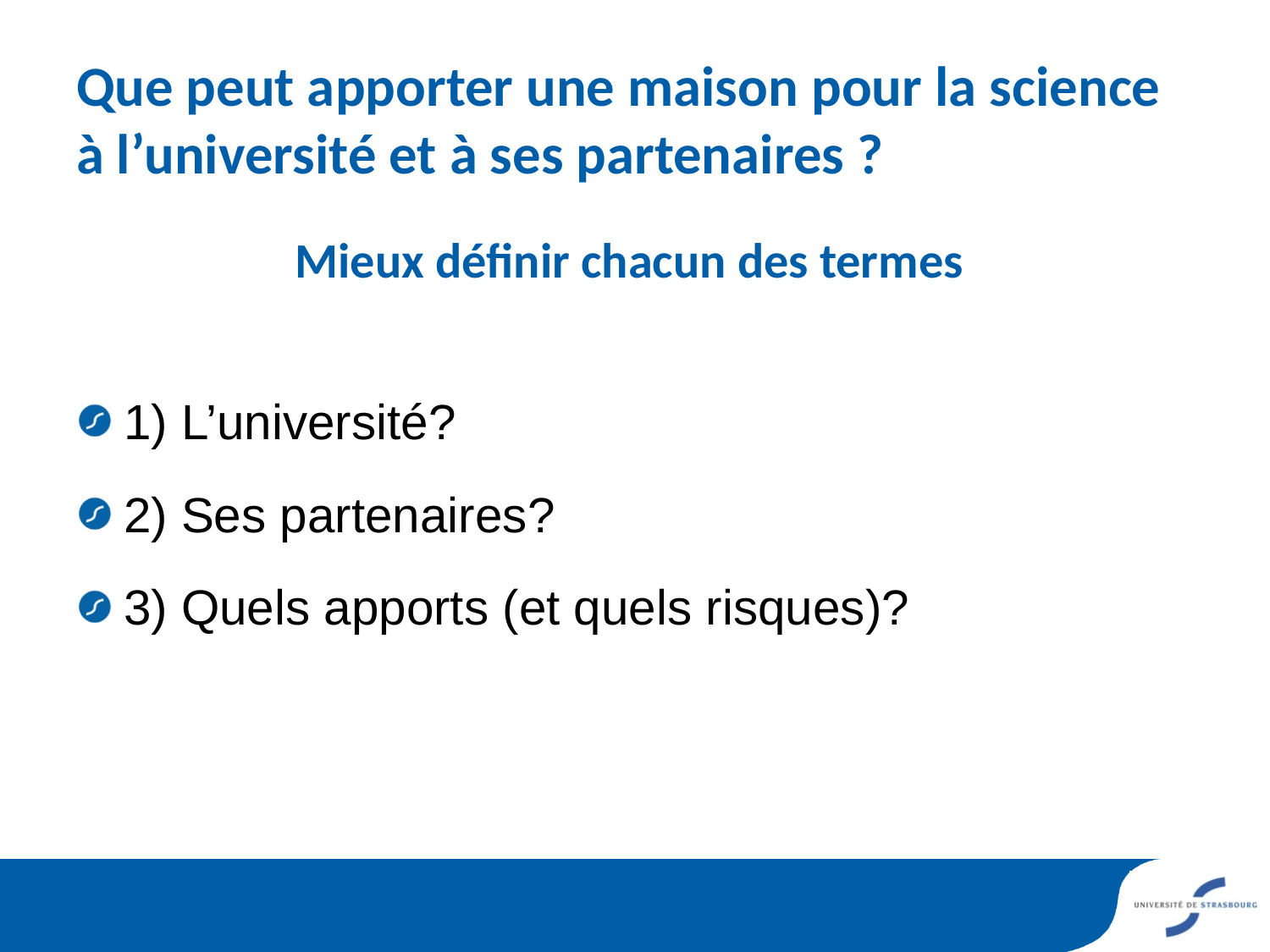

# Que peut apporter une maison pour la science à l’université et à ses partenaires ?
Mieux définir chacun des termes

1) L’université?
2) Ses partenaires?
3) Quels apports (et quels risques)?